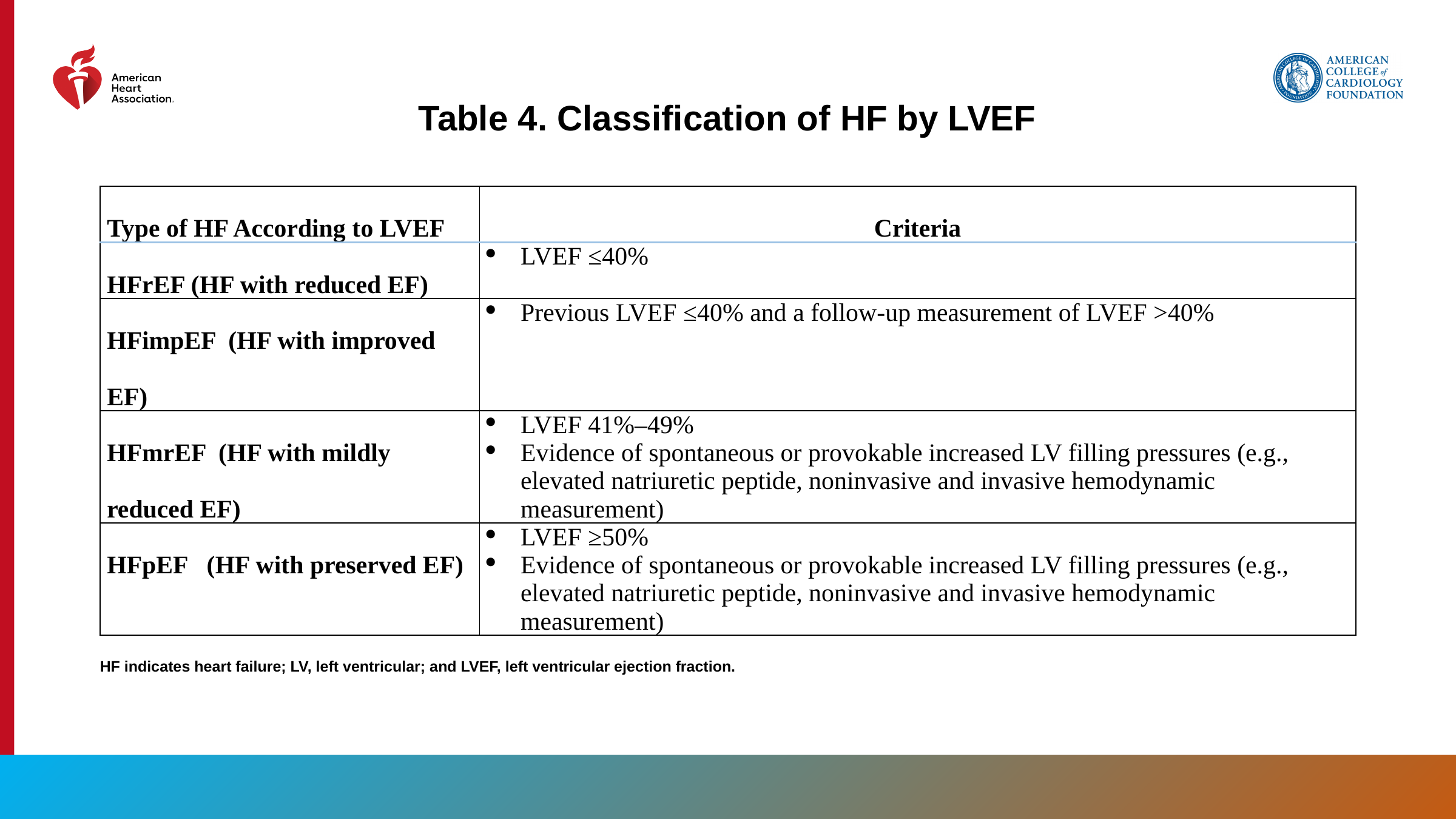

Table 4. Classification of HF by LVEF
| Type of HF According to LVEF | Criteria |
| --- | --- |
| HFrEF (HF with reduced EF) | LVEF ≤40% |
| HFimpEF (HF with improved EF) | Previous LVEF ≤40% and a follow-up measurement of LVEF >40% |
| HFmrEF (HF with mildly reduced EF) | LVEF 41%–49% Evidence of spontaneous or provokable increased LV filling pressures (e.g., elevated natriuretic peptide, noninvasive and invasive hemodynamic measurement) |
| HFpEF (HF with preserved EF) | LVEF ≥50% Evidence of spontaneous or provokable increased LV filling pressures (e.g., elevated natriuretic peptide, noninvasive and invasive hemodynamic measurement) |
HF indicates heart failure; LV, left ventricular; and LVEF, left ventricular ejection fraction.
22